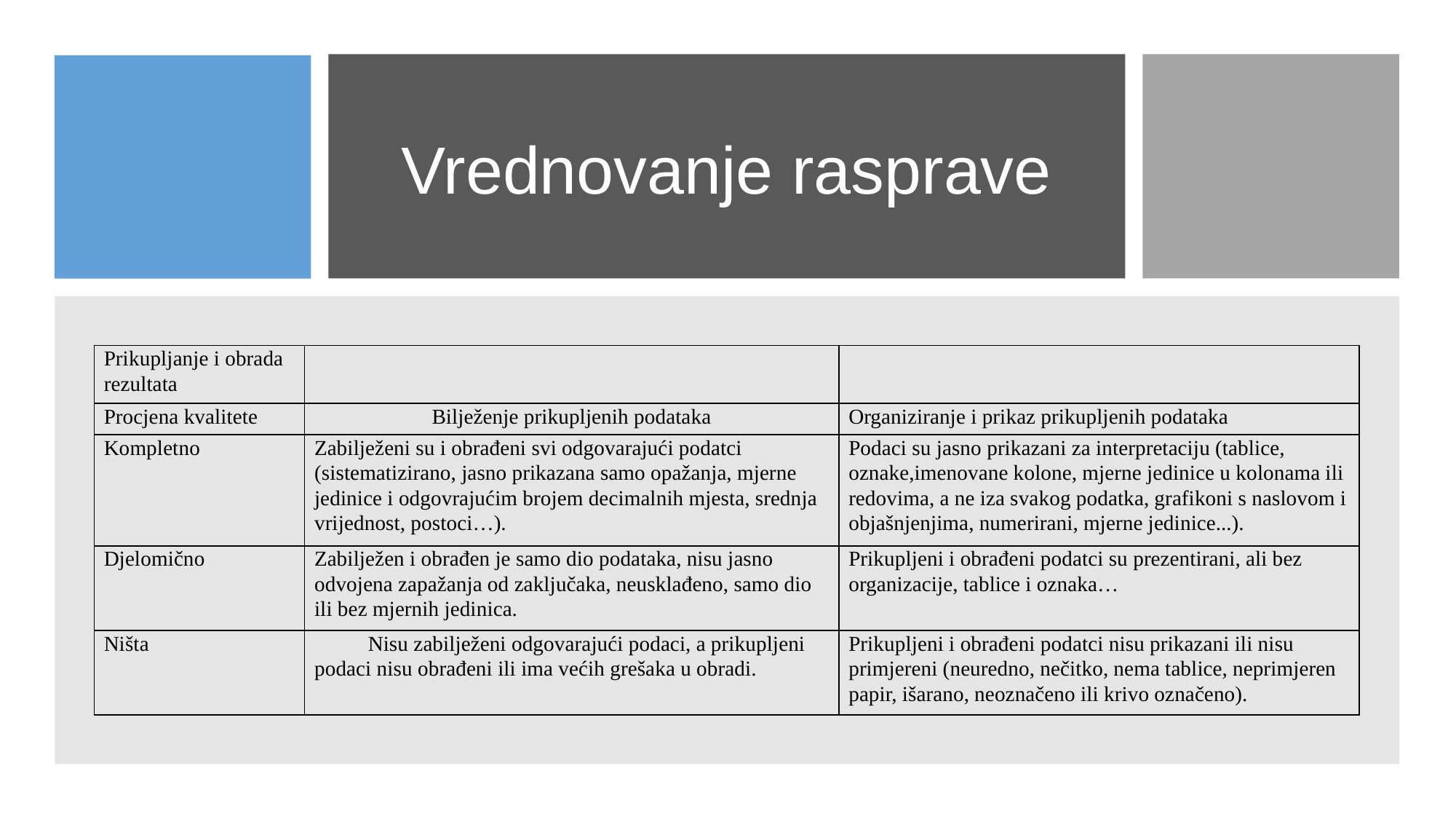

# Vrednovanje rasprave

| Prikupljanje i obrada rezultata |  |  |
| --- | --- | --- |
| Procjena kvalitete | Bilježenje prikupljenih podataka | Organiziranje i prikaz prikupljenih podataka |
| Kompletno | Zabilježeni su i obrađeni svi odgovarajući podatci (sistematizirano, jasno prikazana samo opažanja, mjerne jedinice i odgovrajućim brojem decimalnih mjesta, srednja vrijednost, postoci…). | Podaci su jasno prikazani za interpretaciju (tablice, oznake,imenovane kolone, mjerne jedinice u kolonama ili redovima, a ne iza svakog podatka, grafikoni s naslovom i objašnjenjima, numerirani, mjerne jedinice...). |
| Djelomično | Zabilježen i obrađen je samo dio podataka, nisu jasno odvojena zapažanja od zaključaka, neusklađeno, samo dio ili bez mjernih jedinica. | Prikupljeni i obrađeni podatci su prezentirani, ali bez organizacije, tablice i oznaka… |
| Ništa | Nisu zabilježeni odgovarajući podaci, a prikupljeni podaci nisu obrađeni ili ima većih grešaka u obradi. | Prikupljeni i obrađeni podatci nisu prikazani ili nisu primjereni (neuredno, nečitko, nema tablice, neprimjeren papir, išarano, neoznačeno ili krivo označeno). |